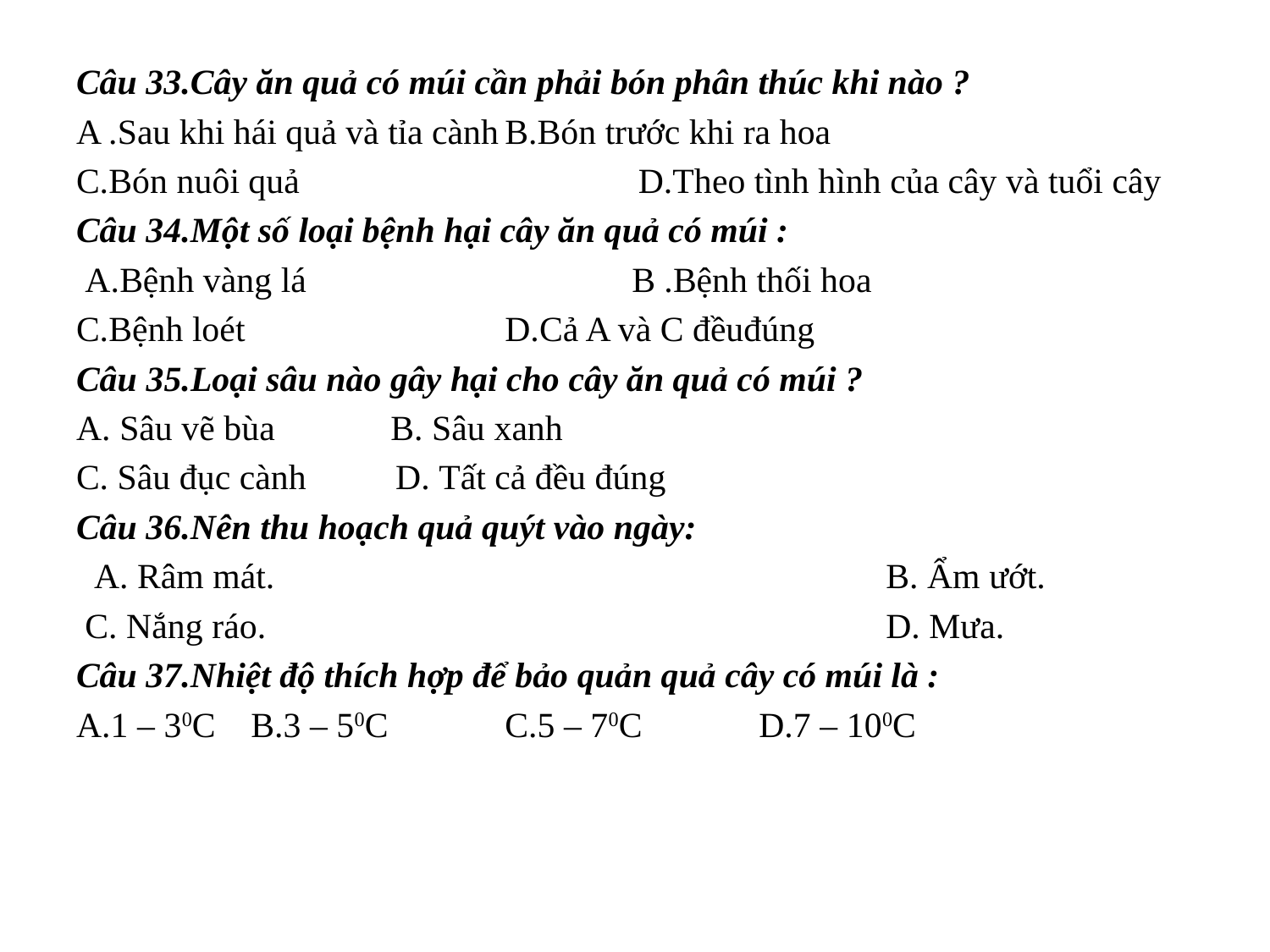

Câu 33.Cây ăn quả có múi cần phải bón phân thúc khi nào ?
A .Sau khi hái quả và tỉa cành	B.Bón trước khi ra hoa
C.Bón nuôi quả		               D.Theo tình hình của cây và tuổi cây
Câu 34.Một số loại bệnh hại cây ăn quả có múi :
 A.Bệnh vàng lá			B .Bệnh thối hoa
C.Bệnh loét			D.Cả A và C đềuđúng
Câu 35.Loại sâu nào gây hại cho cây ăn quả có múi ?
A. Sâu vẽ bùa             B. Sâu xanh
C. Sâu đục cành          D. Tất cả đều đúng
Câu 36.Nên thu hoạch quả quýt vào ngày:
  A. Râm mát.					B. Ẩm ướt.
 C. Nắng ráo.					D. Mưa.
Câu 37.Nhiệt độ thích hợp để bảo quản quả cây có múi là :
A.1 – 30C	B.3 – 50C	C.5 – 70C	D.7 – 100C